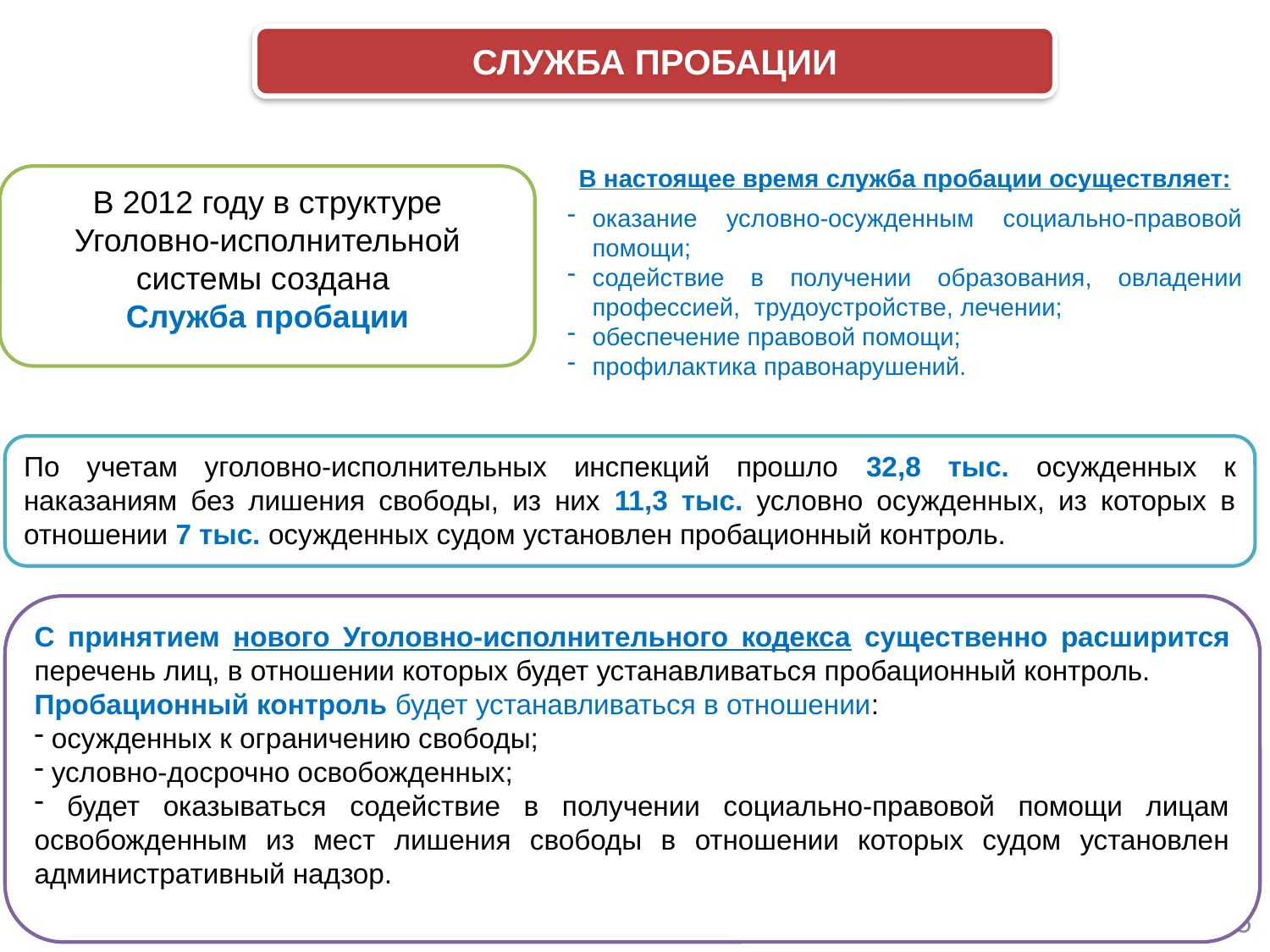

СЛУЖБА ПРОБАЦИИ
В настоящее время служба пробации осуществляет:
оказание условно-осужденным социально-правовой помощи;
содействие в получении образования, овладении профессией,  трудоустройстве, лечении;
обеспечение правовой помощи;
профилактика правонарушений.
В 2012 году в структуре Уголовно-исполнительной системы создана
Служба пробации

По учетам уголовно-исполнительных инспекций прошло 32,8 тыс. осужденных к наказаниям без лишения свободы, из них 11,3 тыс. условно осужденных, из которых в отношении 7 тыс. осужденных судом установлен пробационный контроль.
С принятием нового Уголовно-исполнительного кодекса существенно расширится перечень лиц, в отношении которых будет устанавливаться пробационный контроль.
Пробационный контроль будет устанавливаться в отношении:
 осужденных к ограничению свободы;
 условно-досрочно освобожденных;
 будет оказываться содействие в получении социально-правовой помощи лицам освобожденным из мест лишения свободы в отношении которых судом установлен административный надзор.

15